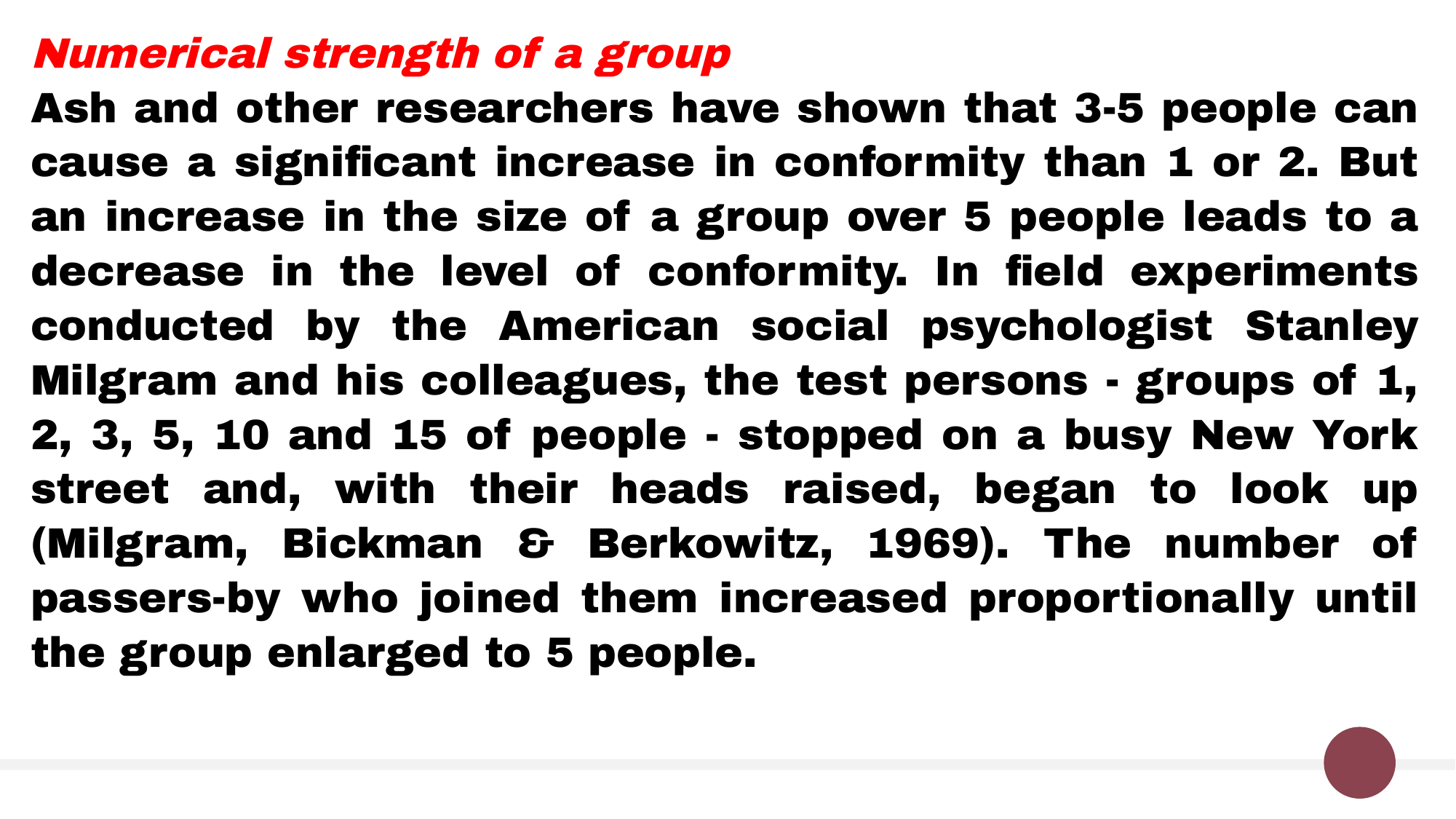

Numerical strength of a group
Ash and other researchers have shown that 3-5 people can cause a significant increase in conformity than 1 or 2. But an increase in the size of a group over 5 people leads to a decrease in the level of conformity. In field experiments conducted by the American social psychologist Stanley Milgram and his colleagues, the test persons - groups of 1, 2, 3, 5, 10 and 15 of people - stopped on a busy New York street and, with their heads raised, began to look up (Milgram, Bickman & Berkowitz, 1969). The number of passers-by who joined them increased proportionally until the group enlarged to 5 people.